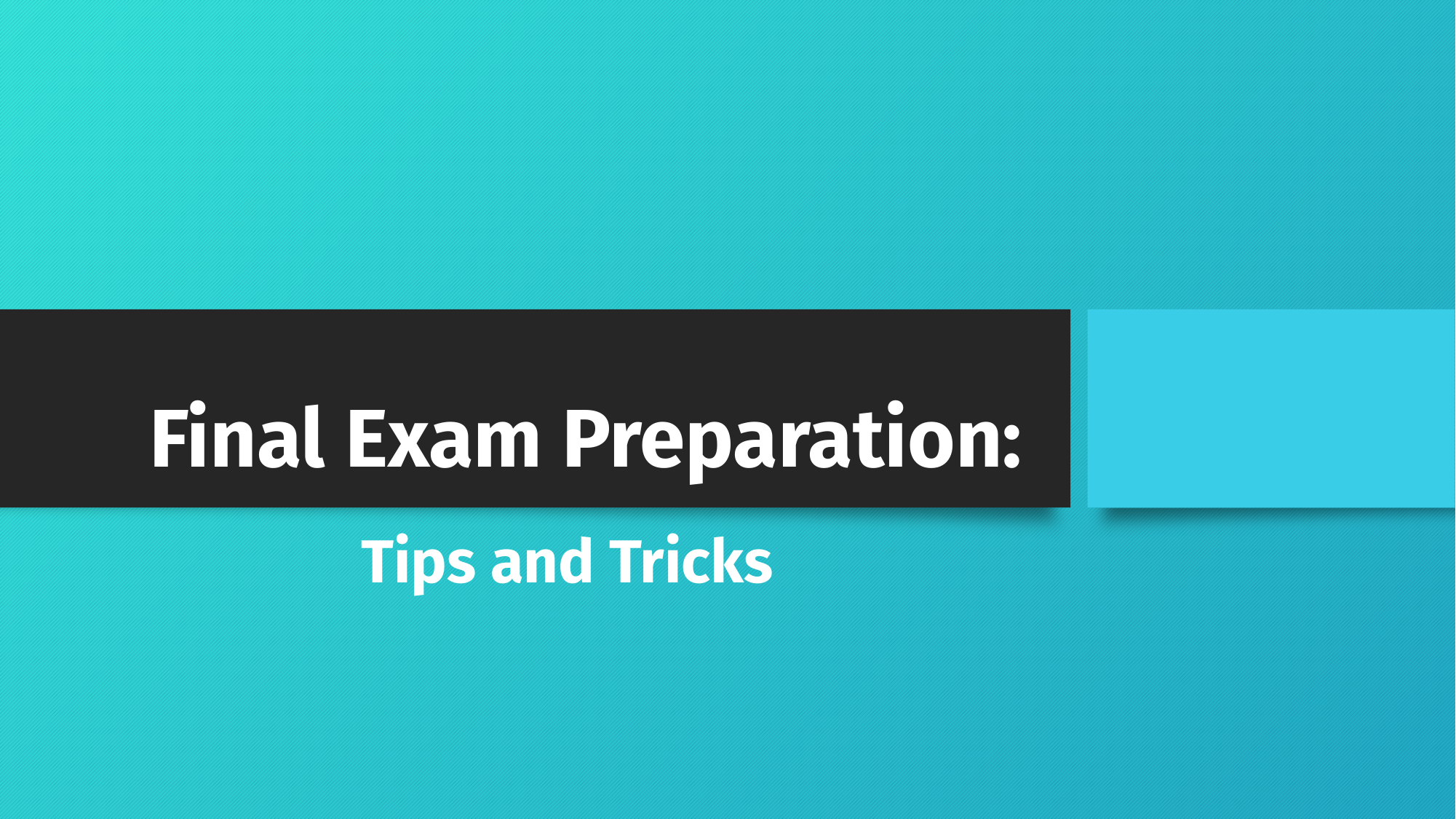

# Final Exam Preparation:
Tips and Tricks